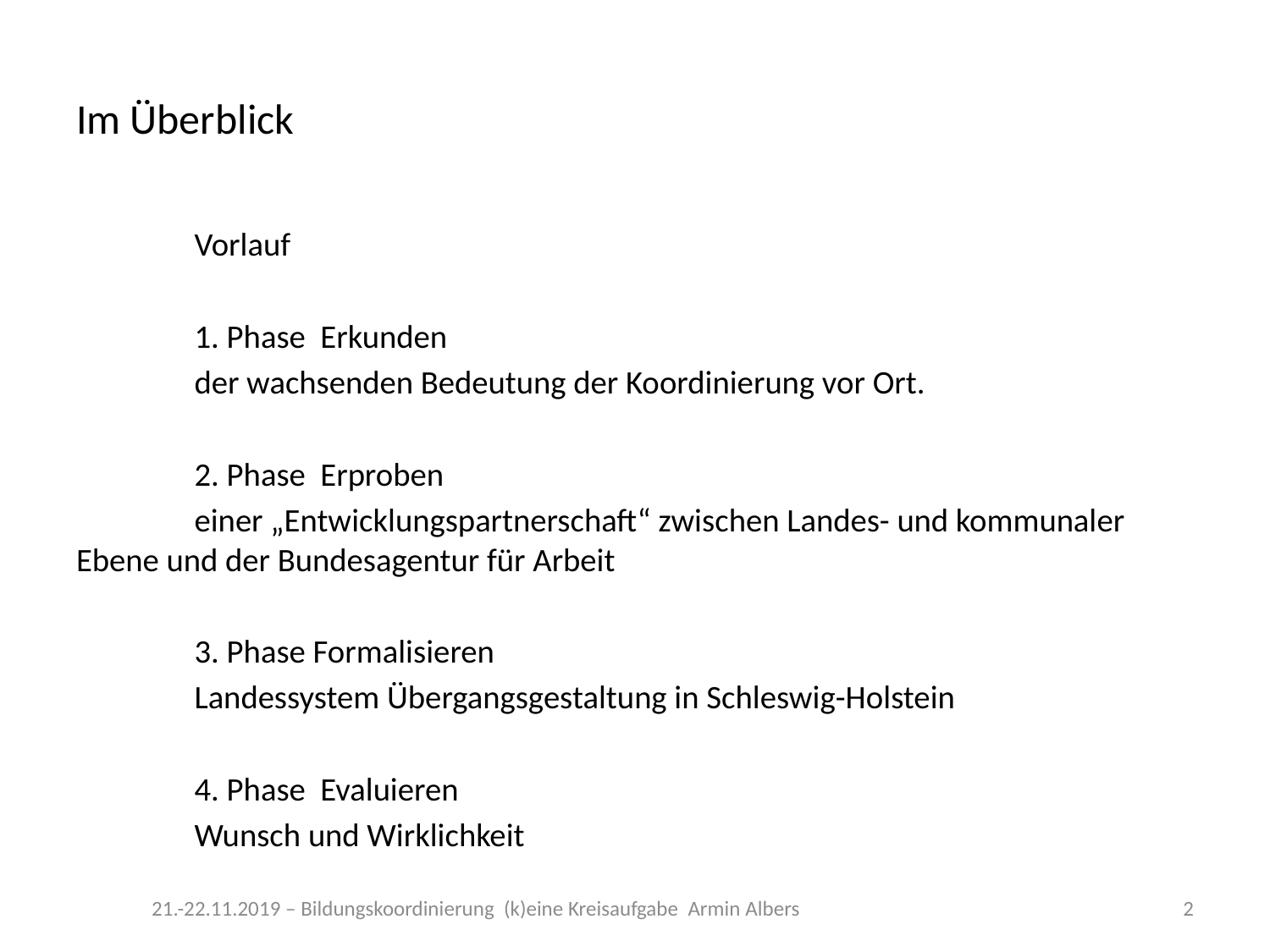

# Im Überblick
	Vorlauf

	1. Phase  Erkunden
	der wachsenden Bedeutung der Koordinierung vor Ort.

	2. Phase  Erproben
	einer „Entwicklungspartnerschaft“ zwischen Landes- und kommunaler 	Ebene und der Bundesagentur für Arbeit

	3. Phase Formalisieren
	Landessystem Übergangsgestaltung in Schleswig-Holstein

	4. Phase  Evaluieren
	Wunsch und Wirklichkeit

21.-22.11.2019 – Bildungskoordinierung  (k)eine Kreisaufgabe  Armin Albers
2